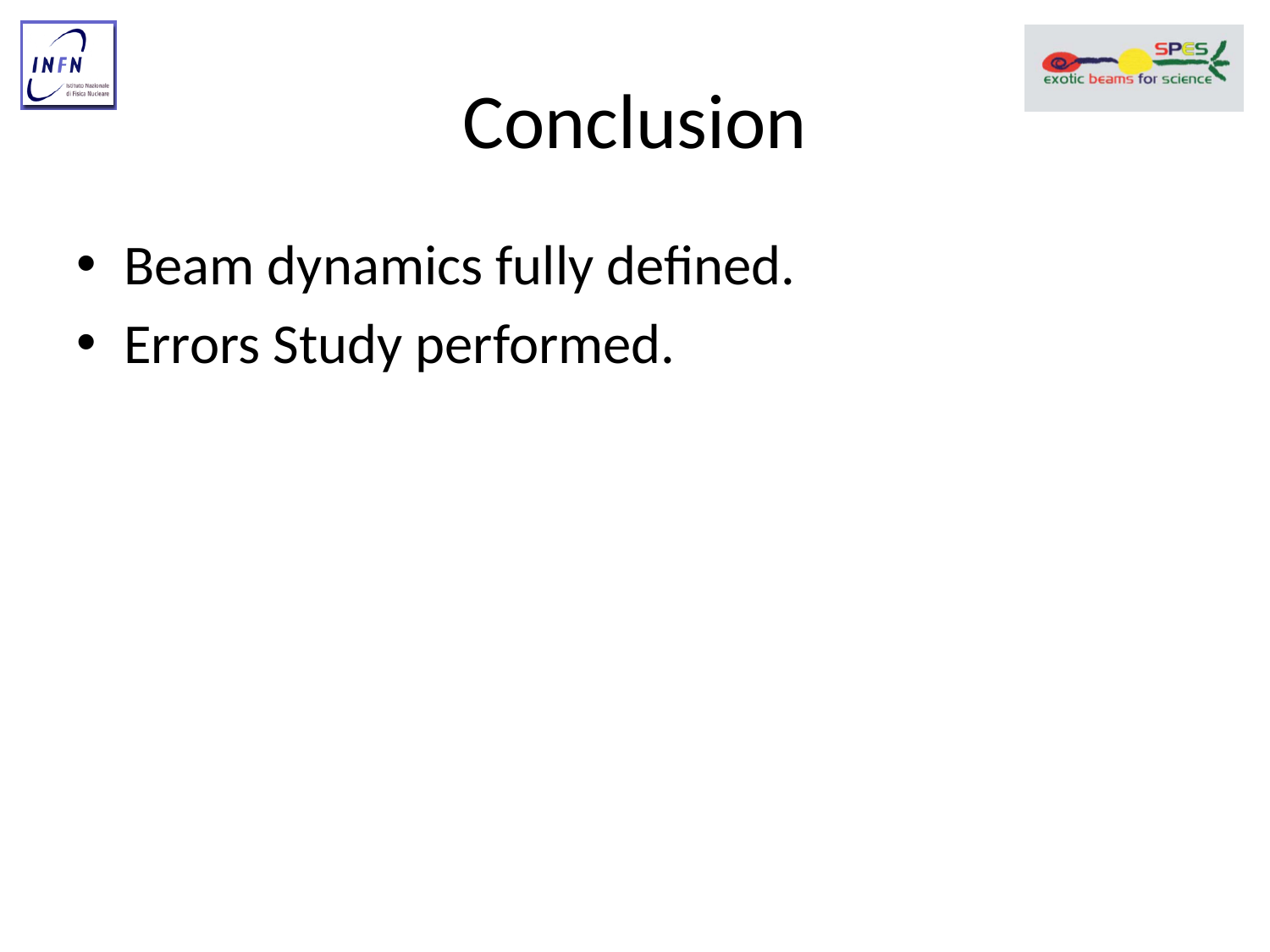

# Conclusion
Beam dynamics fully defined.
Errors Study performed.